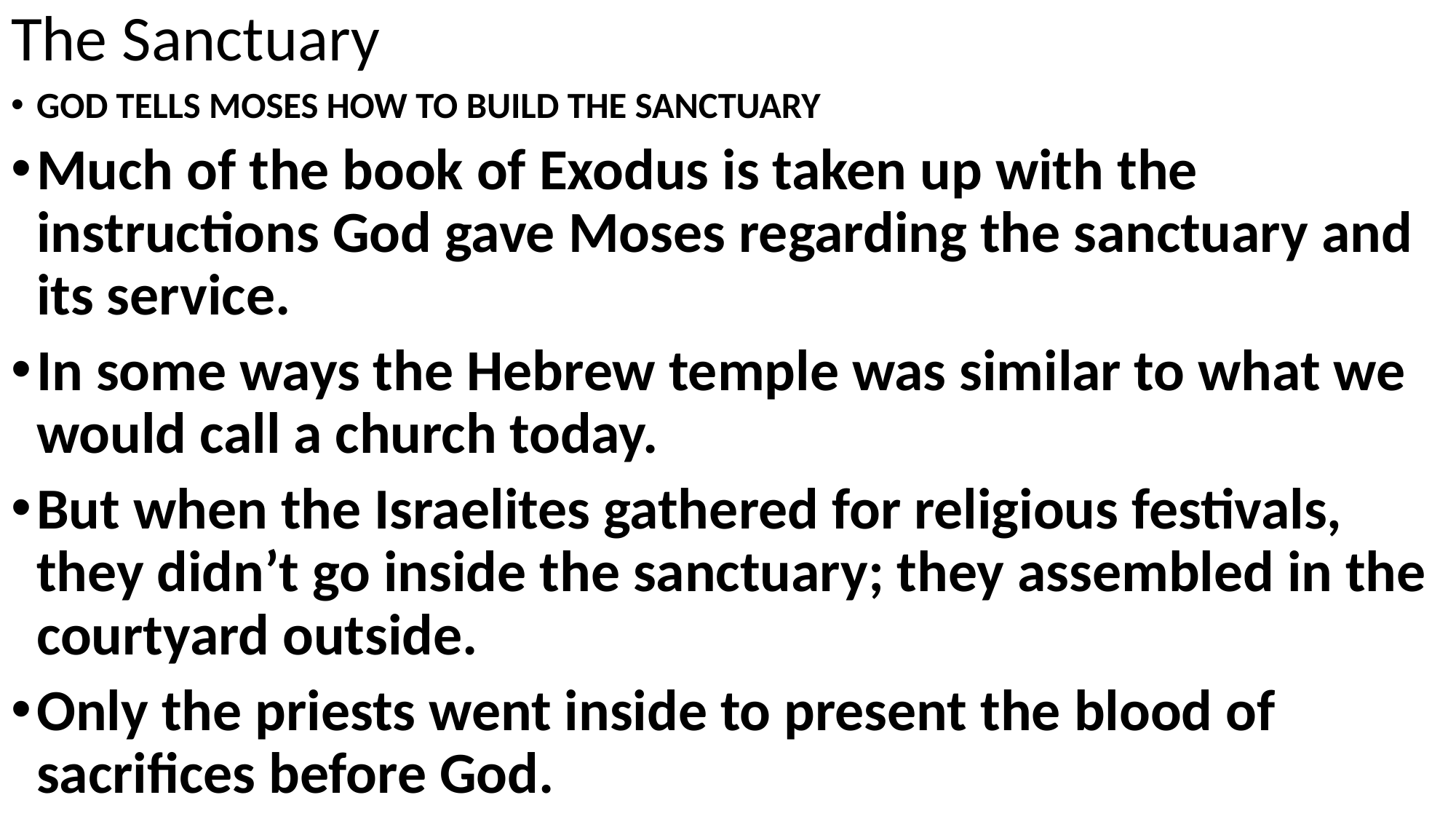

# The Sanctuary
GOD TELLS MOSES HOW TO BUILD THE SANCTUARY
Much of the book of Exodus is taken up with the instructions God gave Moses regarding the sanctuary and its service.
In some ways the Hebrew temple was similar to what we would call a church today.
But when the Israelites gathered for religious festivals, they didn’t go inside the sanctuary; they assembled in the courtyard outside.
Only the priests went inside to present the blood of sacrifices before God.